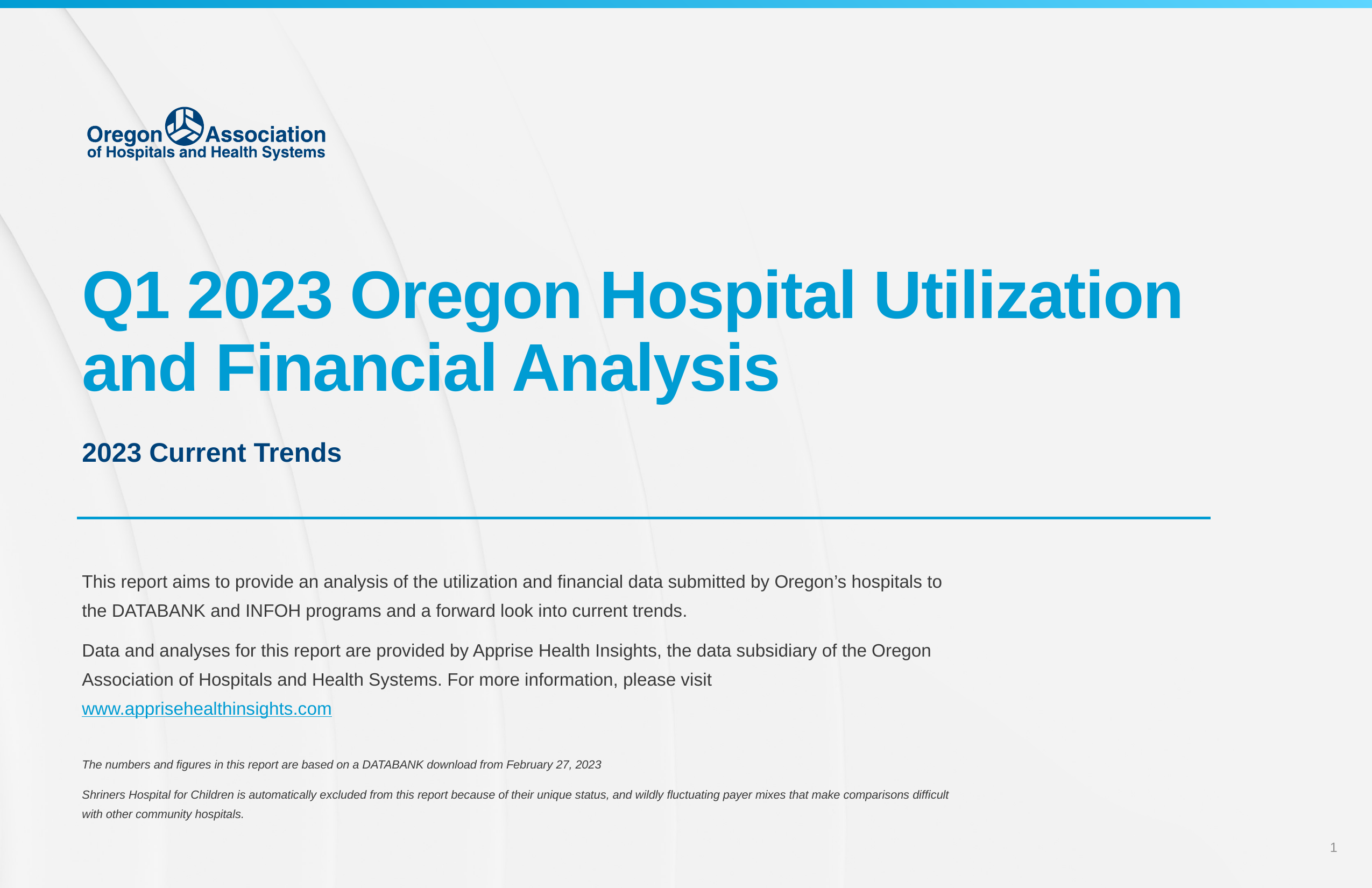

# Q1 2023 Oregon Hospital Utilization and Financial Analysis
2023 Current Trends
This report aims to provide an analysis of the utilization and financial data submitted by Oregon’s hospitals to the DATABANK and INFOH programs and a forward look into current trends.
Data and analyses for this report are provided by Apprise Health Insights, the data subsidiary of the Oregon Association of Hospitals and Health Systems. For more information, please visit www.apprisehealthinsights.com
The numbers and figures in this report are based on a DATABANK download from February 27, 2023
Shriners Hospital for Children is automatically excluded from this report because of their unique status, and wildly fluctuating payer mixes that make comparisons difficult with other community hospitals.
1